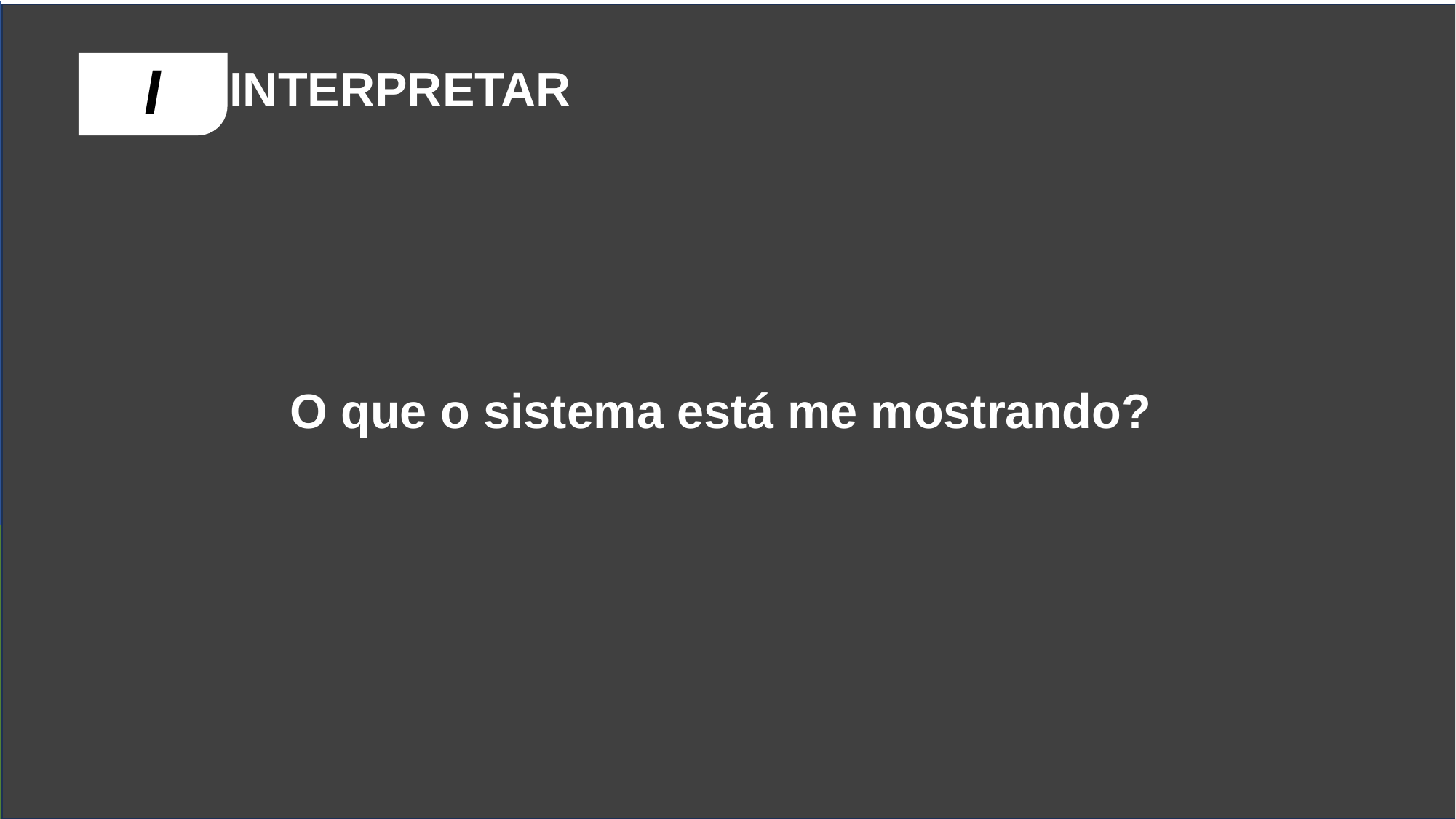

I
INTERPRETAR
O que o sistema está me mostrando?